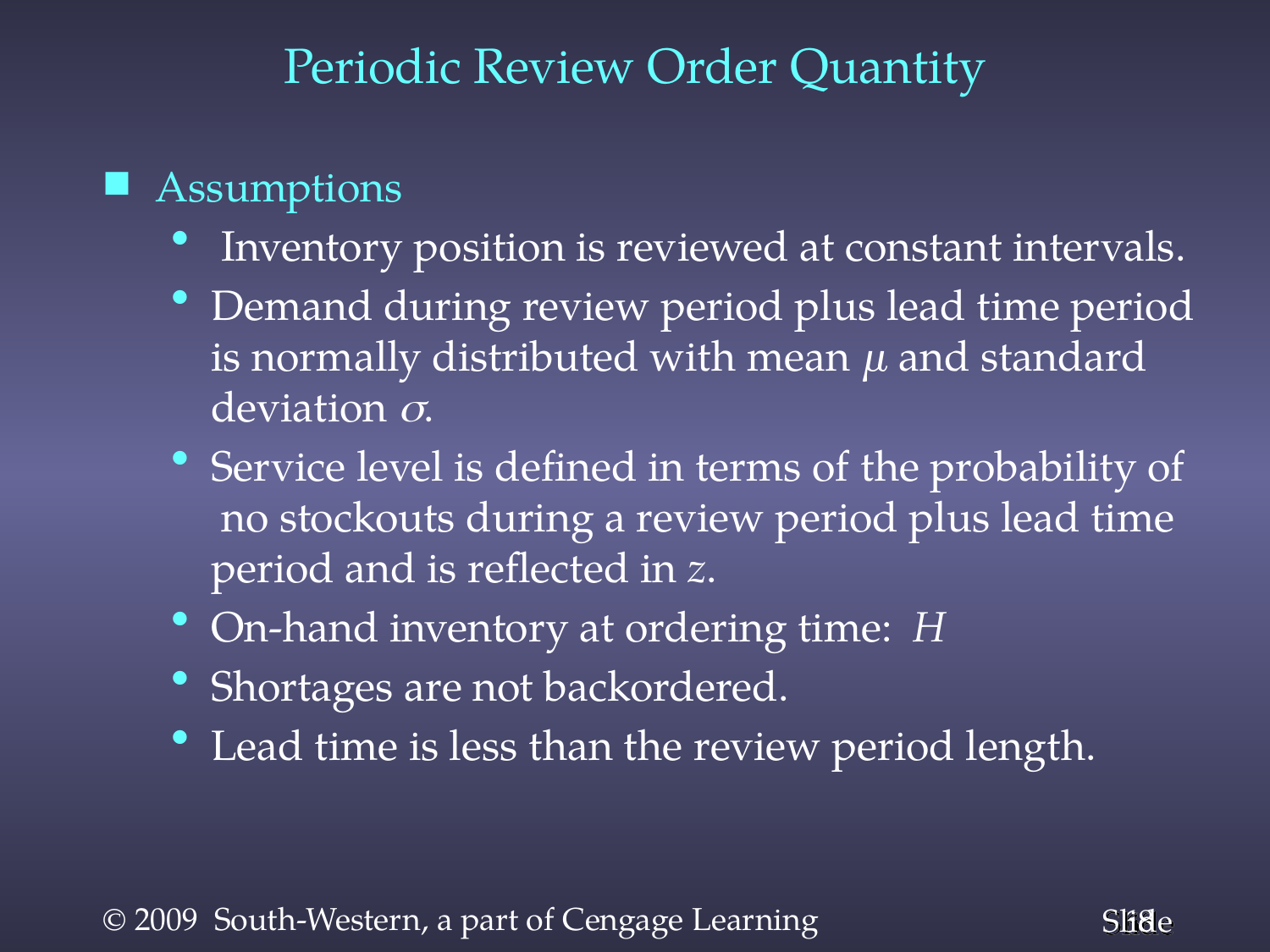

# Periodic Review Order Quantity
Assumptions
 Inventory position is reviewed at constant intervals.
Demand during review period plus lead time period is normally distributed with mean µ and standard deviation σ.
Service level is defined in terms of the probability of   no stockouts during a review period plus lead time period and is reflected in z.
On-hand inventory at ordering time:  H
Shortages are not backordered.
Lead time is less than the review period length.